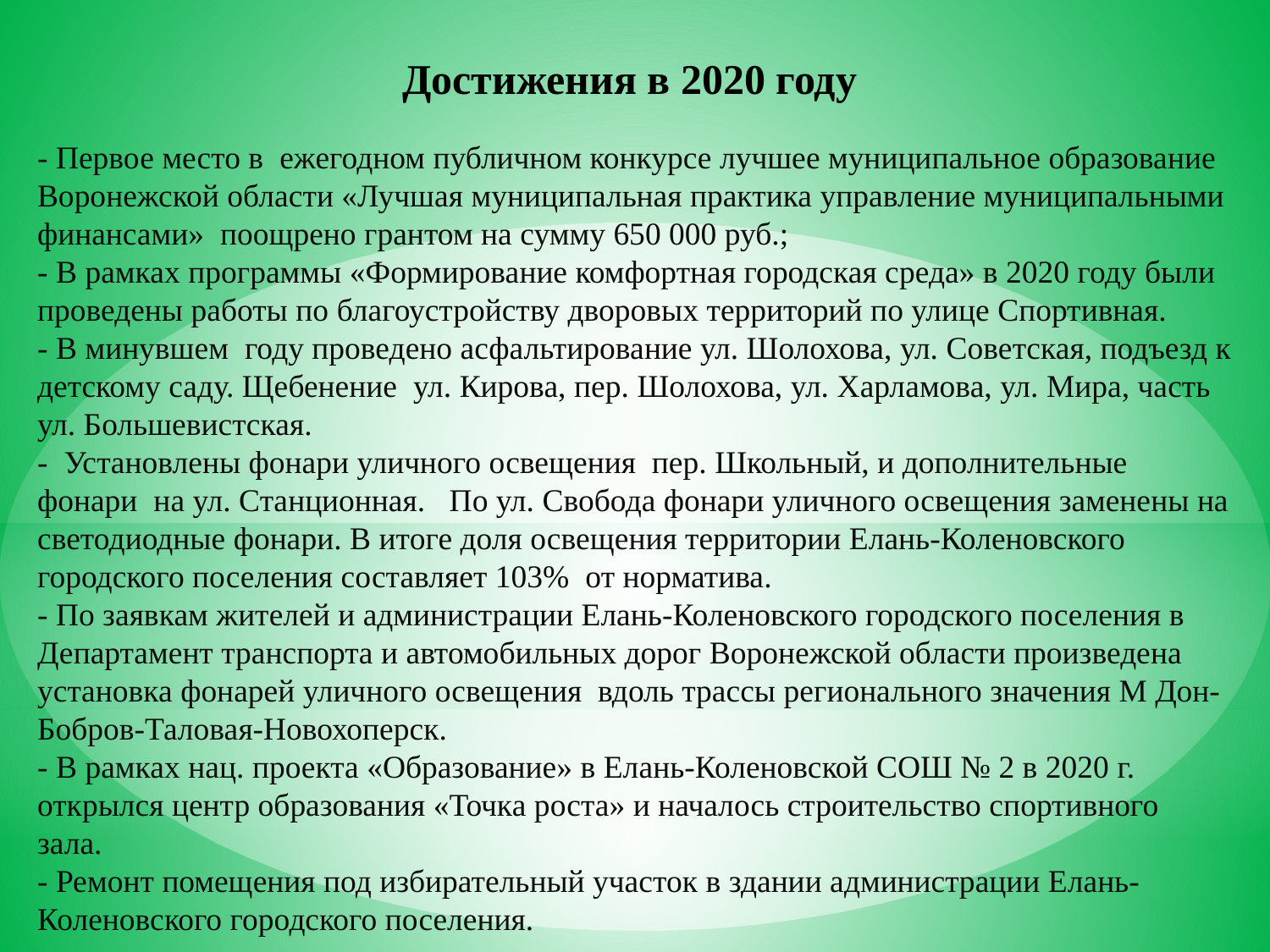

Достижения в 2020 году

- Первое место в  ежегодном публичном конкурсе лучшее муниципальное образование Воронежской области «Лучшая муниципальная практика управление муниципальными финансами»  поощрено грантом на сумму 650 000 руб.;
- В рамках программы «Формирование комфортная городская среда» в 2020 году были проведены работы по благоустройству дворовых территорий по улице Спортивная.
- В минувшем  году проведено асфальтирование ул. Шолохова, ул. Советская, подъезд к детскому саду. Щебенение  ул. Кирова, пер. Шолохова, ул. Харламова, ул. Мира, часть ул. Большевистская.
-  Установлены фонари уличного освещения  пер. Школьный, и дополнительные фонари  на ул. Станционная.   По ул. Свобода фонари уличного освещения заменены на светодиодные фонари. В итоге доля освещения территории Елань-Коленовского городского поселения составляет 103%  от норматива.
- По заявкам жителей и администрации Елань-Коленовского городского поселения в Департамент транспорта и автомобильных дорог Воронежской области произведена установка фонарей уличного освещения  вдоль трассы регионального значения М Дон- Бобров-Таловая-Новохоперск.
- В рамках нац. проекта «Образование» в Елань-Коленовской СОШ № 2 в 2020 г.  открылся центр образования «Точка роста» и началось строительство спортивного зала.
- Ремонт помещения под избирательный участок в здании администрации Елань-Коленовского городского поселения.